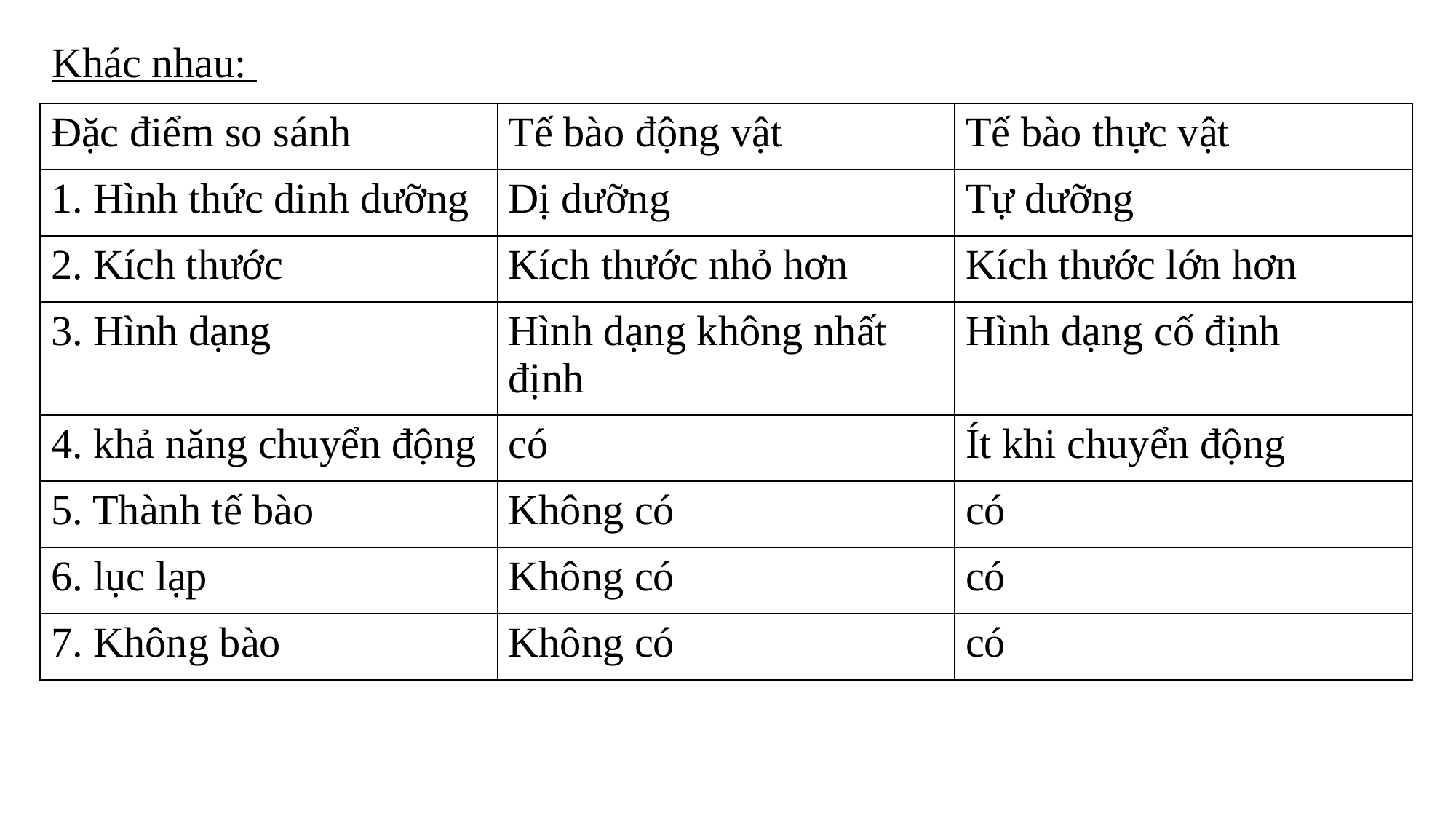

Khác nhau:
| Đặc điểm so sánh | Tế bào động vật | Tế bào thực vật |
| --- | --- | --- |
| 1. Hình thức dinh dưỡng | Dị dưỡng | Tự dưỡng |
| 2. Kích thước | Kích thước nhỏ hơn | Kích thước lớn hơn |
| 3. Hình dạng | Hình dạng không nhất định | Hình dạng cố định |
| 4. khả năng chuyển động | có | Ít khi chuyển động |
| 5. Thành tế bào | Không có | có |
| 6. lục lạp | Không có | có |
| 7. Không bào | Không có | có |